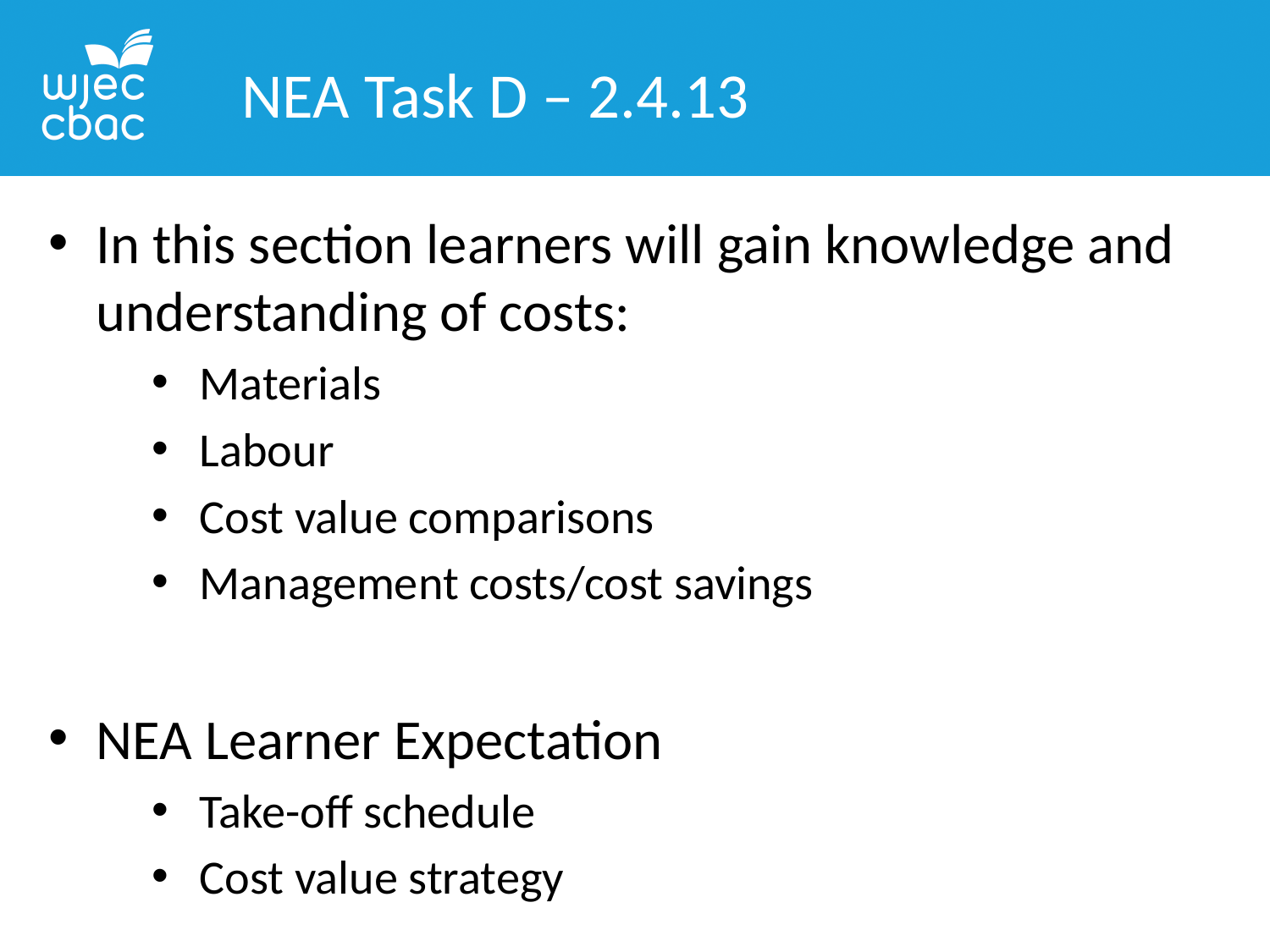

NEA Task D – 2.4.13

In this section learners will gain knowledge and understanding of costs:
Materials
Labour
Cost value comparisons
Management costs/cost savings

NEA Learner Expectation
Take-off schedule
Cost value strategy